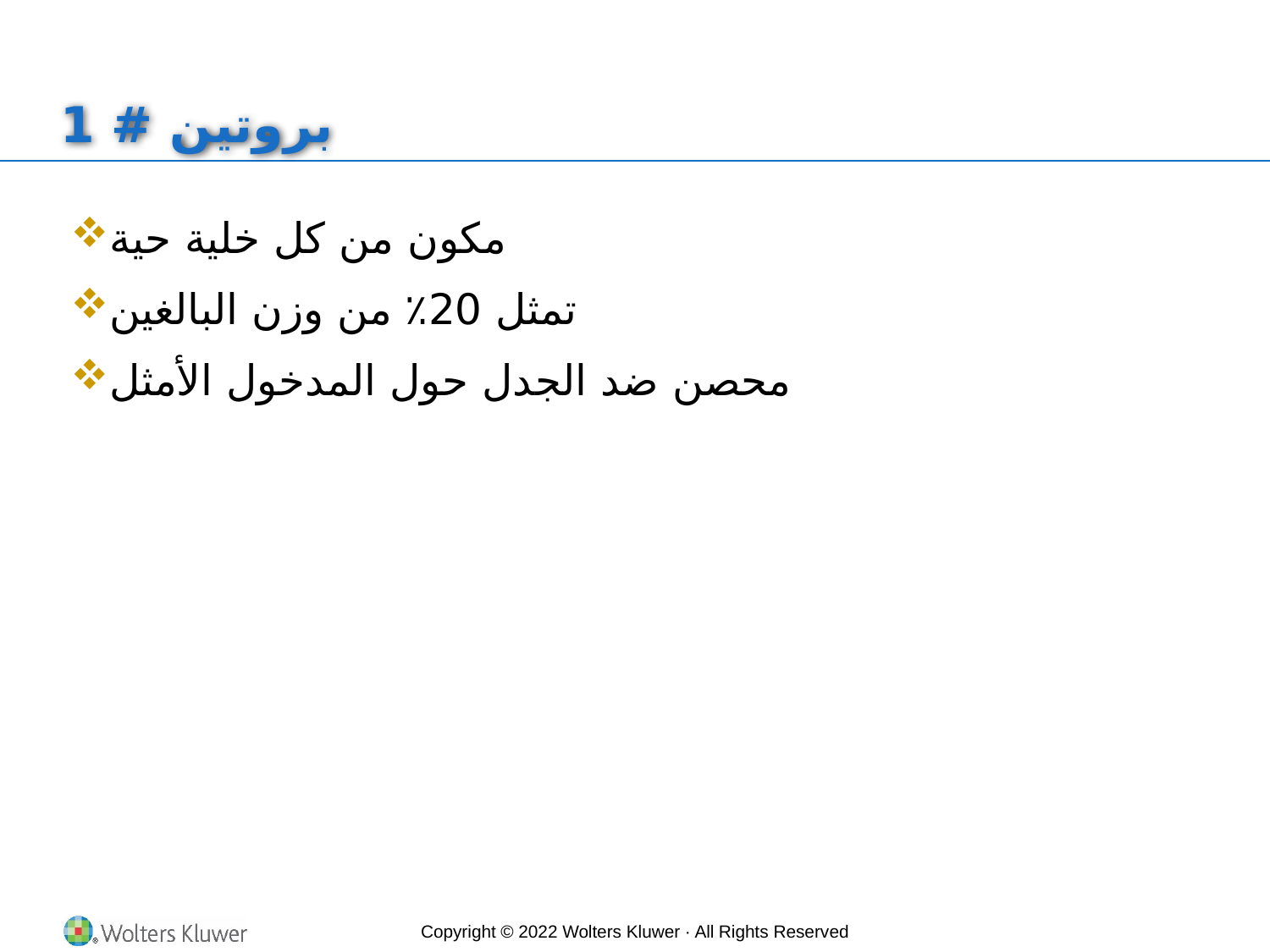

# بروتين # 1
مكون من كل خلية حية
تمثل 20٪ من وزن البالغين
محصن ضد الجدل حول المدخول الأمثل